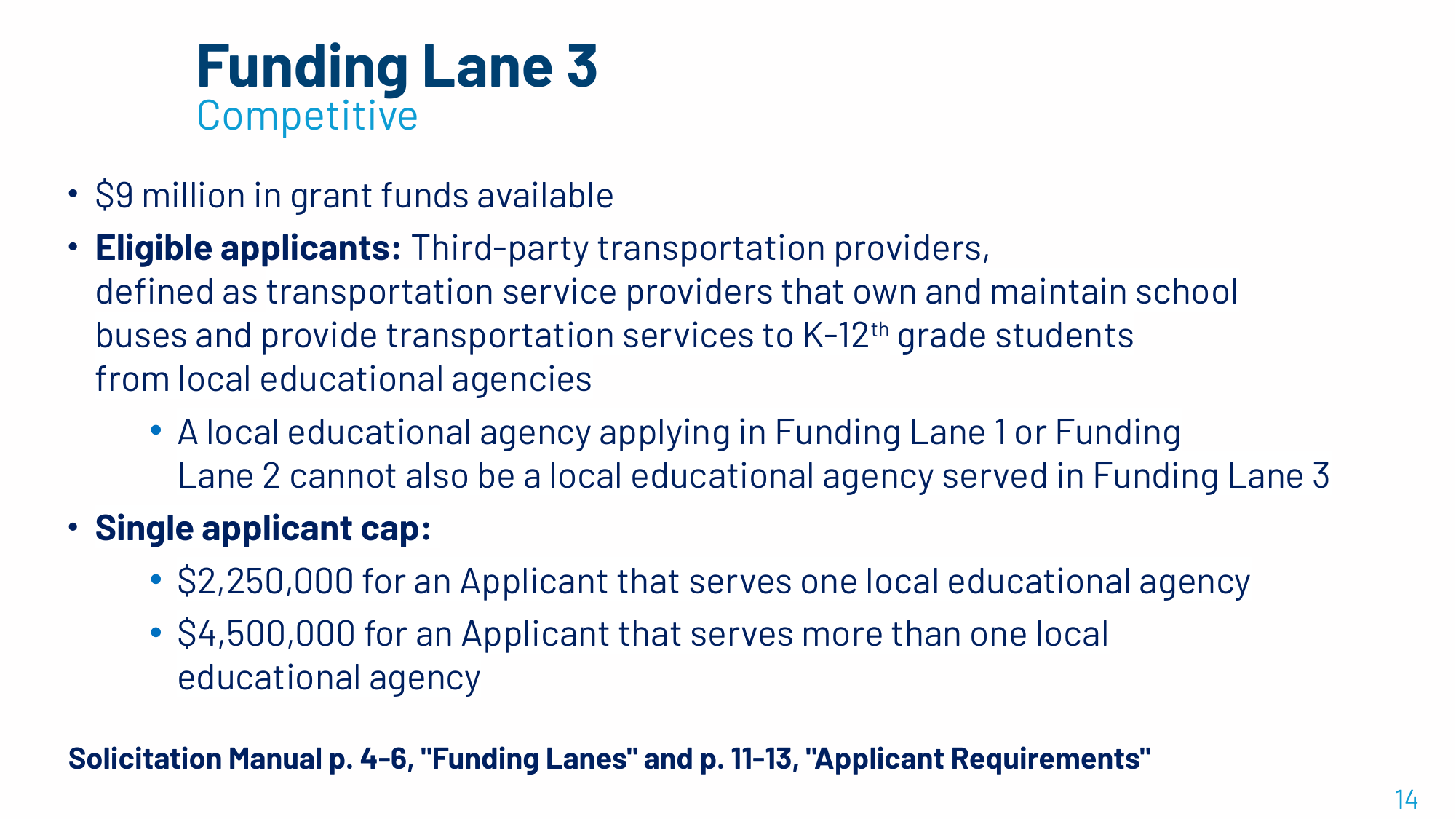

Funding Lane 3
Competitive
$9 million in grant funds available
Eligible applicants: Third-party transportation providers, defined as transportation service providers that own and maintain school buses and provide transportation services to K-12th grade students from local educational agencies
A local educational agency applying in Funding Lane 1 or Funding Lane 2 cannot also be a local educational agency served in Funding Lane 3
Single applicant cap:
$2,250,000 for an Applicant that serves one local educational agency
$4,500,000 for an Applicant that serves more than one local educational agency

Solicitation Manual p. 4-6, "Funding Lanes" and p. 11-13, "Applicant Requirements"
14